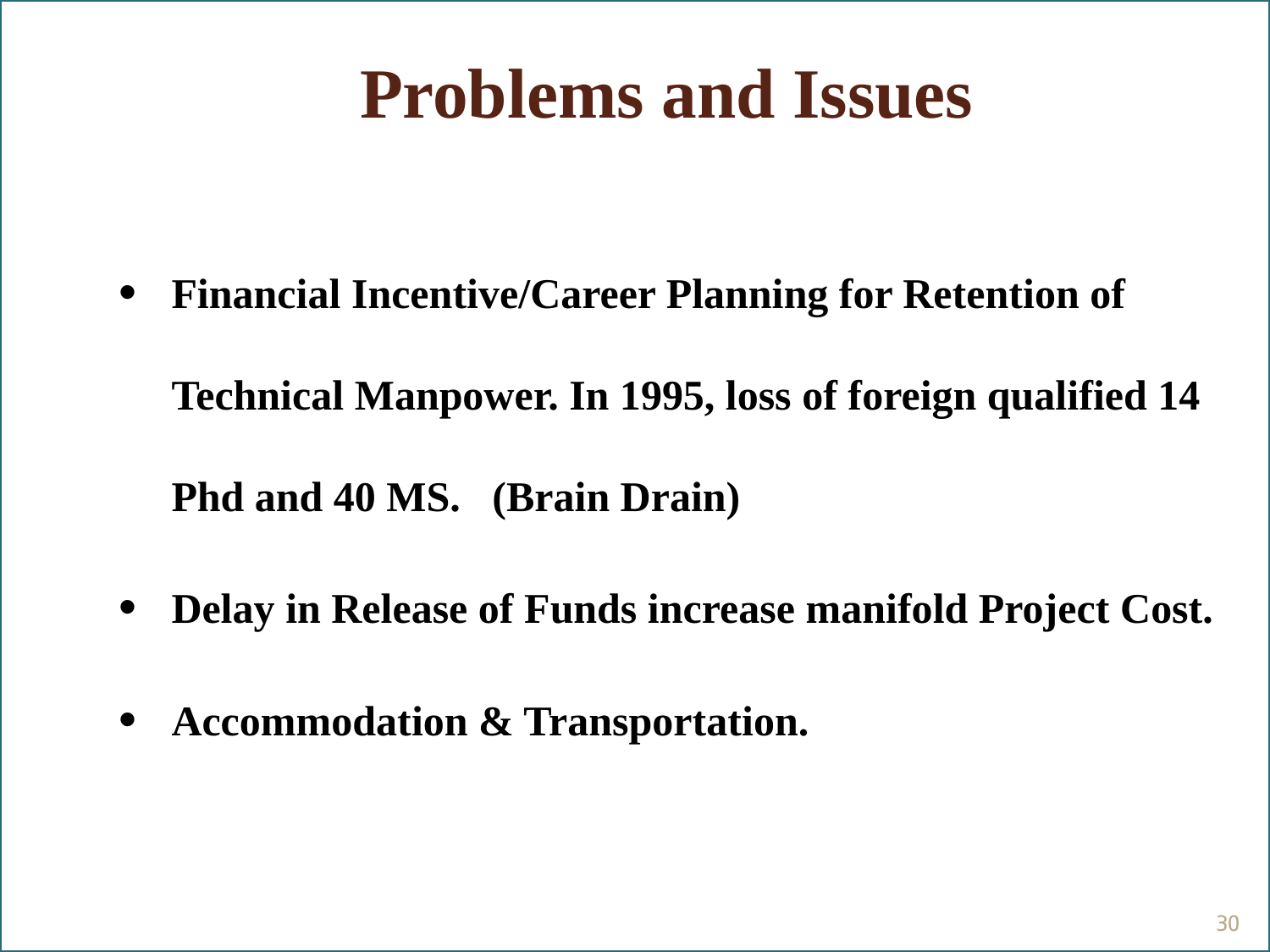

# Problems and Issues
Financial Incentive/Career Planning for Retention of Technical Manpower. In 1995, loss of foreign qualified 14 Phd and 40 MS.   (Brain Drain)
Delay in Release of Funds increase manifold Project Cost.
Accommodation & Transportation.
30